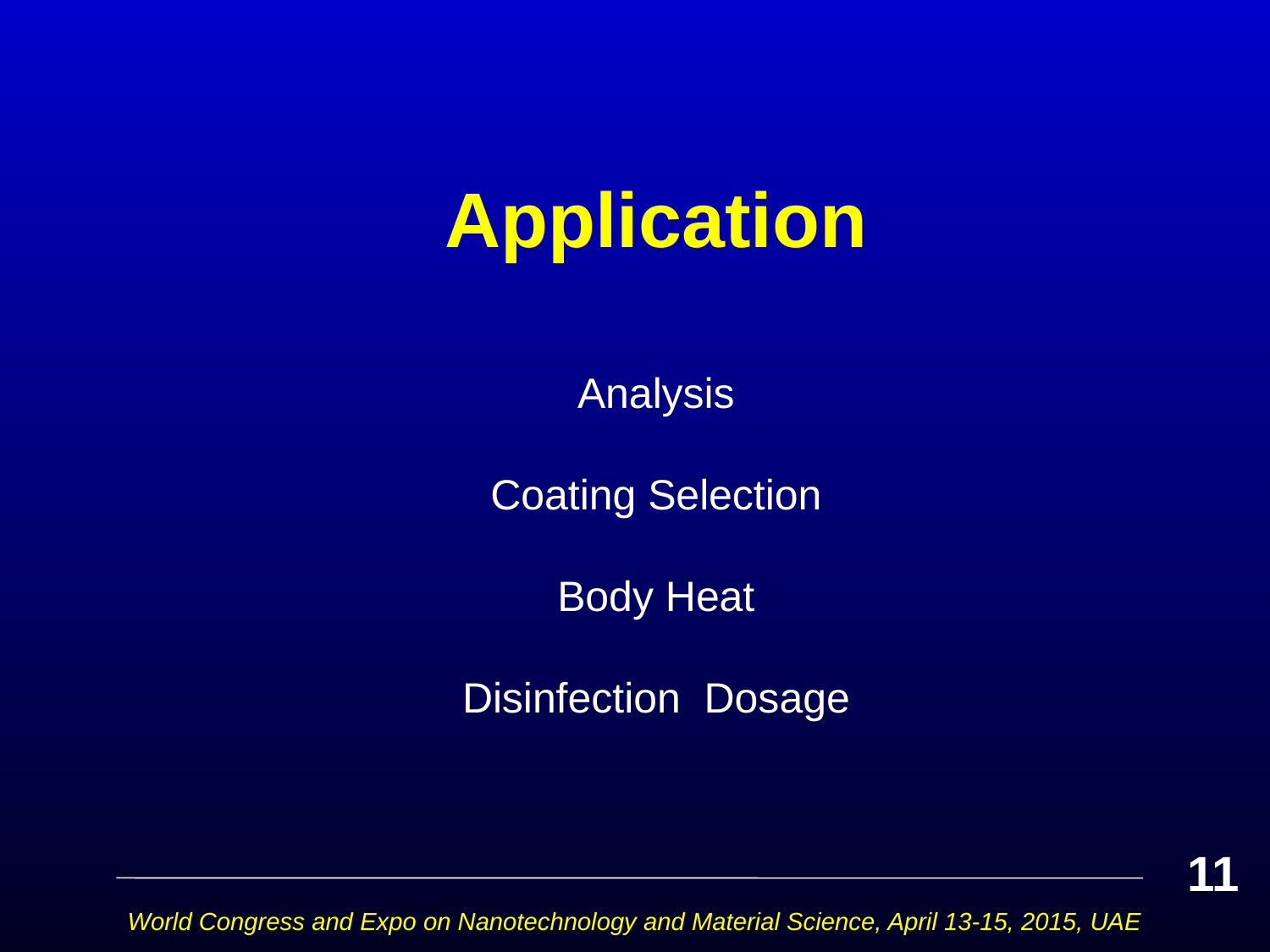

# Application
Analysis

Coating Selection

Body Heat

Disinfection  Dosage

11
World Congress and Expo on Nanotechnology and Material Science, April 13-15, 2015, UAE